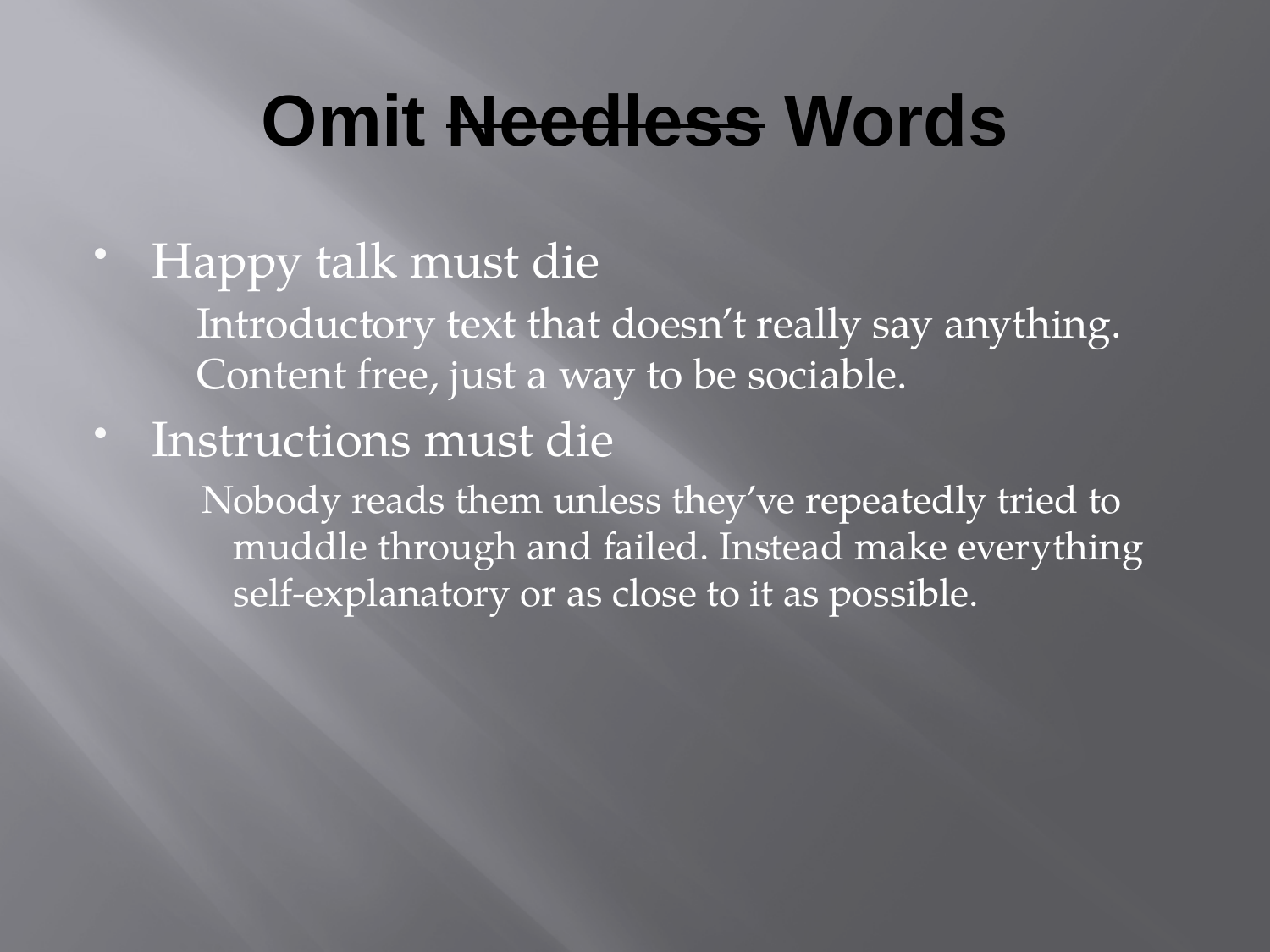

# Omit Needless Words
Happy talk must die
	Introductory text that doesn’t really say anything.  Content free, just a way to be sociable.
Instructions must die
Nobody reads them unless they’ve repeatedly tried to muddle through and failed. Instead make everything self-explanatory or as close to it as possible.